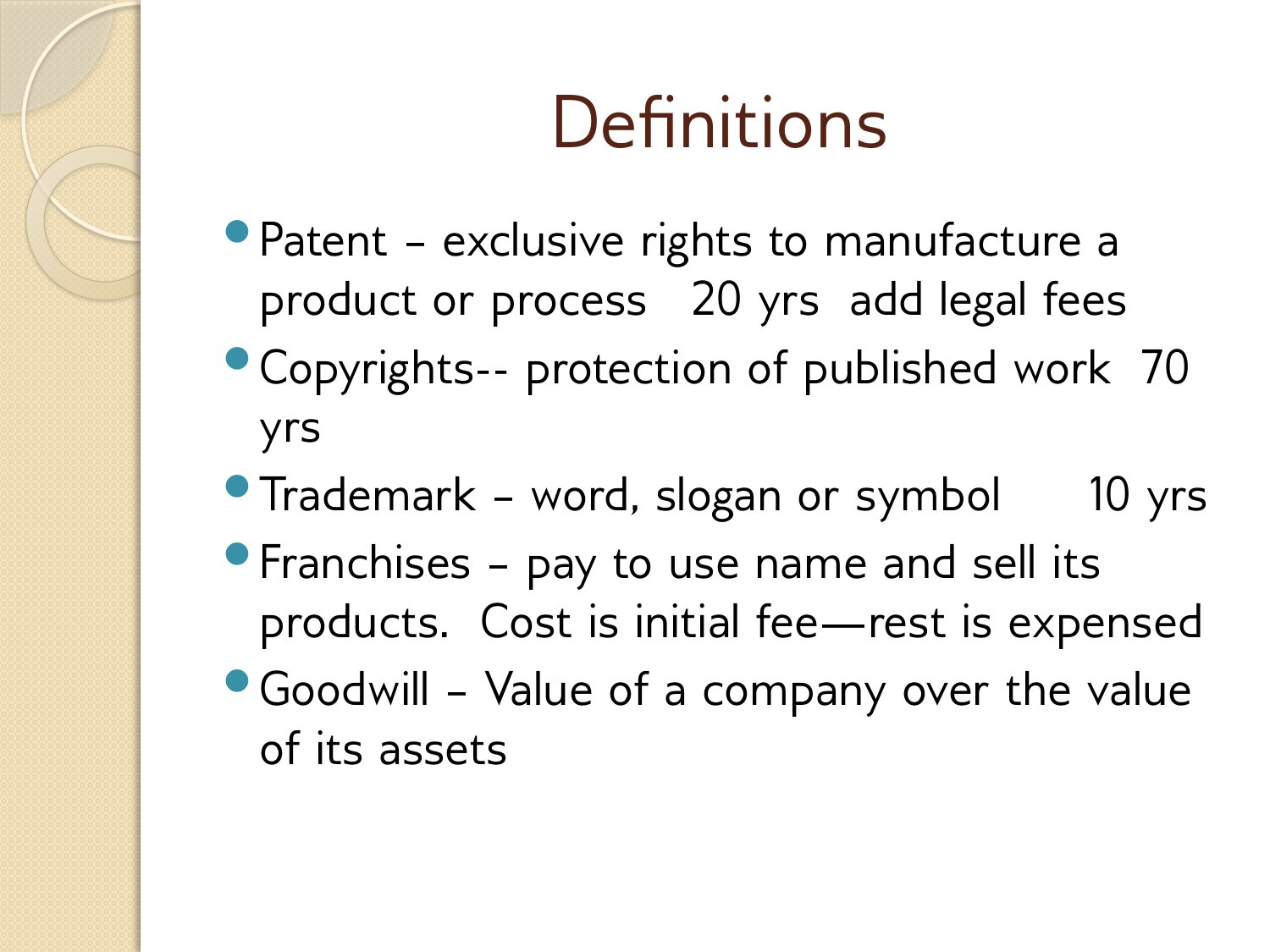

# Definitions
Patent – exclusive rights to manufacture a product or process   20 yrs  add legal fees
Copyrights-- protection of published work  70 yrs
Trademark – word, slogan or symbol      10 yrs
Franchises – pay to use name and sell its products.  Cost is initial fee—rest is expensed
Goodwill – Value of a company over the value of its assets